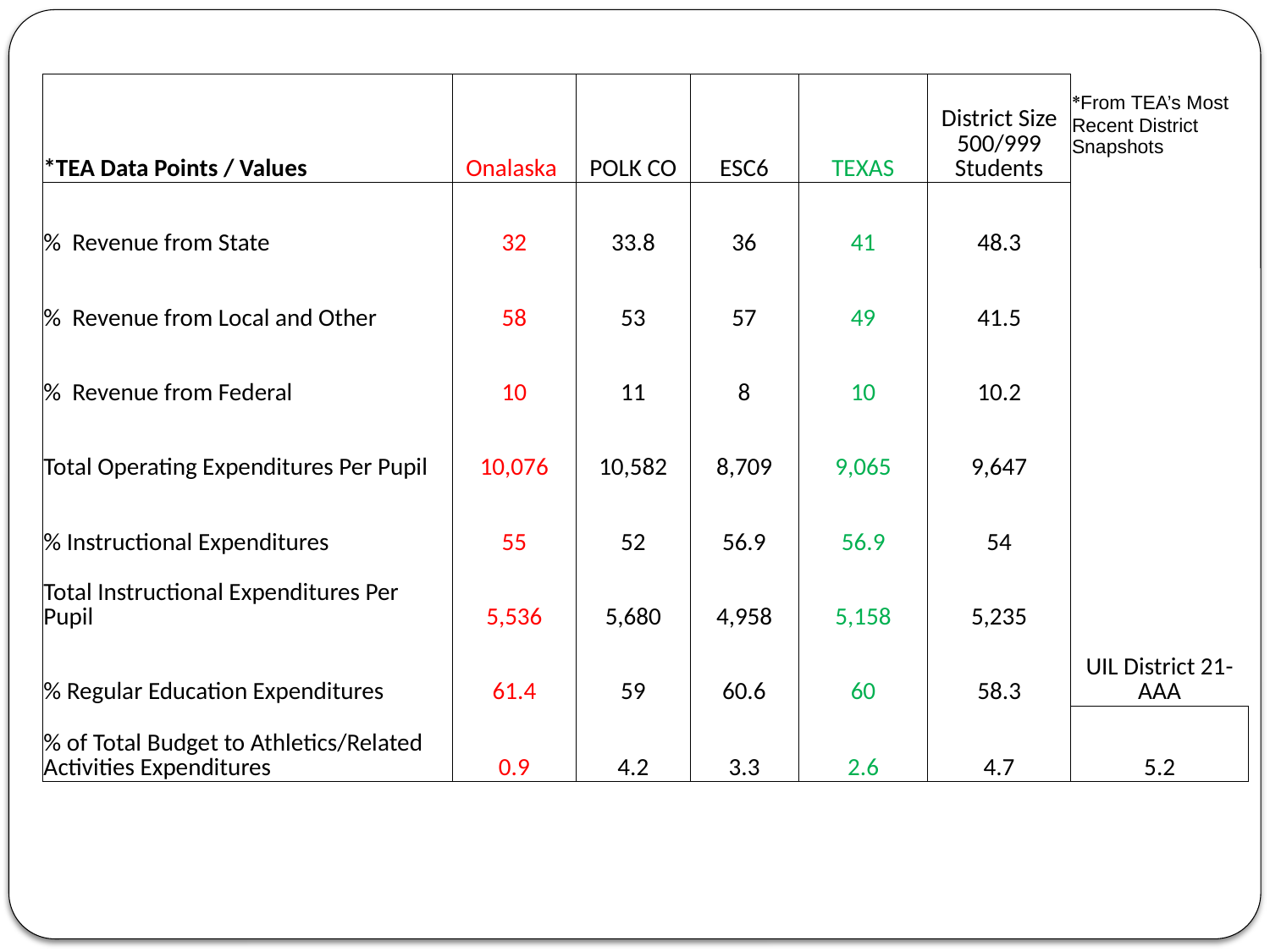

| \*TEA Data Points / Values | Onalaska | POLK CO | ESC6 | TEXAS | District Size 500/999 Students | \*From TEA’s Most Recent District Snapshots |
| --- | --- | --- | --- | --- | --- | --- |
| % Revenue from State | 32 | 33.8 | 36 | 41 | 48.3 |  |
| % Revenue from Local and Other | 58 | 53 | 57 | 49 | 41.5 |  |
| % Revenue from Federal | 10 | 11 | 8 | 10 | 10.2 |  |
| Total Operating Expenditures Per Pupil | 10,076 | 10,582 | 8,709 | 9,065 | 9,647 |  |
| % Instructional Expenditures | 55 | 52 | 56.9 | 56.9 | 54 |  |
| Total Instructional Expenditures Per Pupil | 5,536 | 5,680 | 4,958 | 5,158 | 5,235 |  |
| % Regular Education Expenditures | 61.4 | 59 | 60.6 | 60 | 58.3 | UIL District 21-AAA |
| % of Total Budget to Athletics/Related Activities Expenditures | 0.9 | 4.2 | 3.3 | 2.6 | 4.7 | 5.2 |